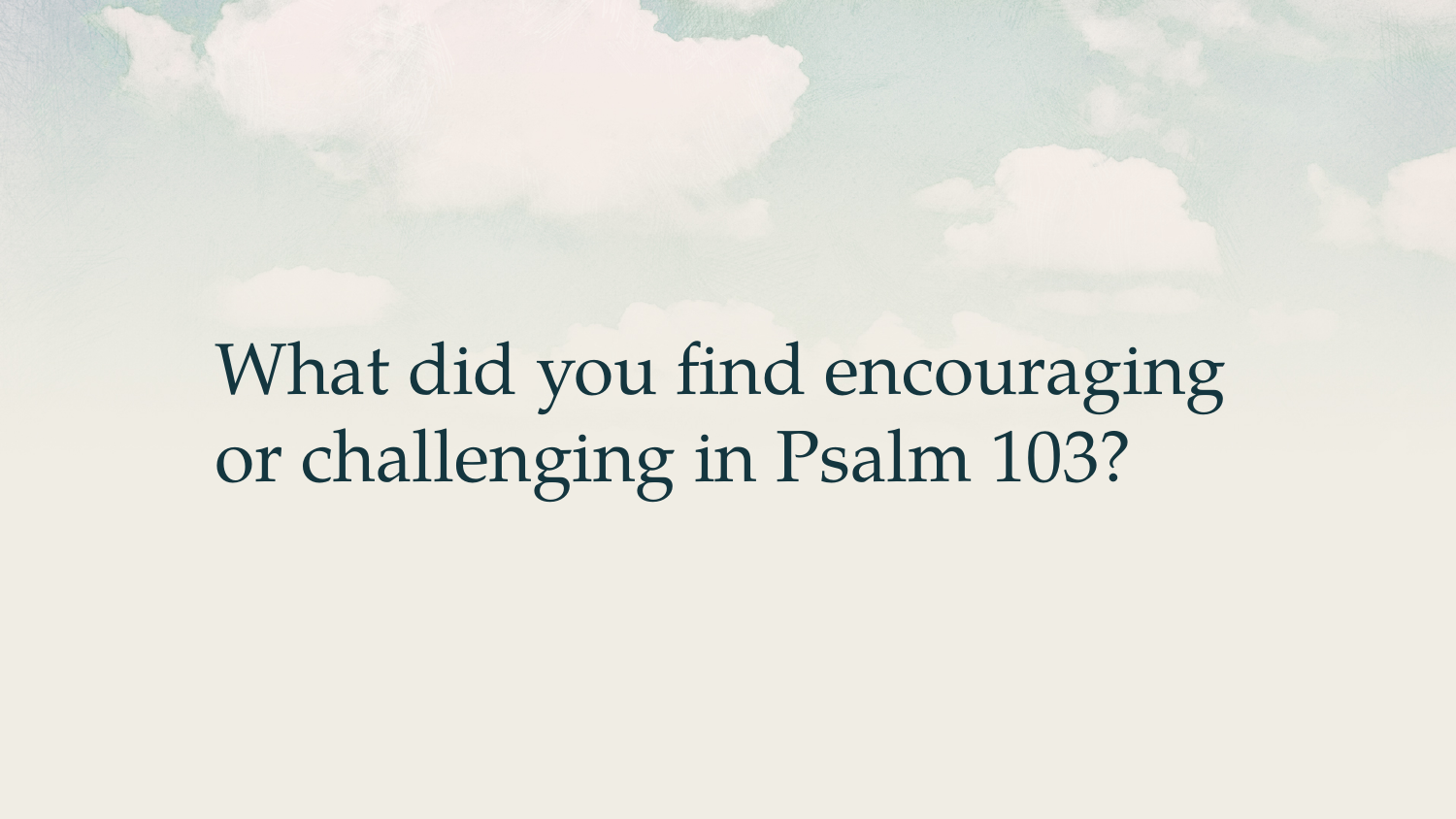

What did you find encouraging or challenging in Psalm 103?